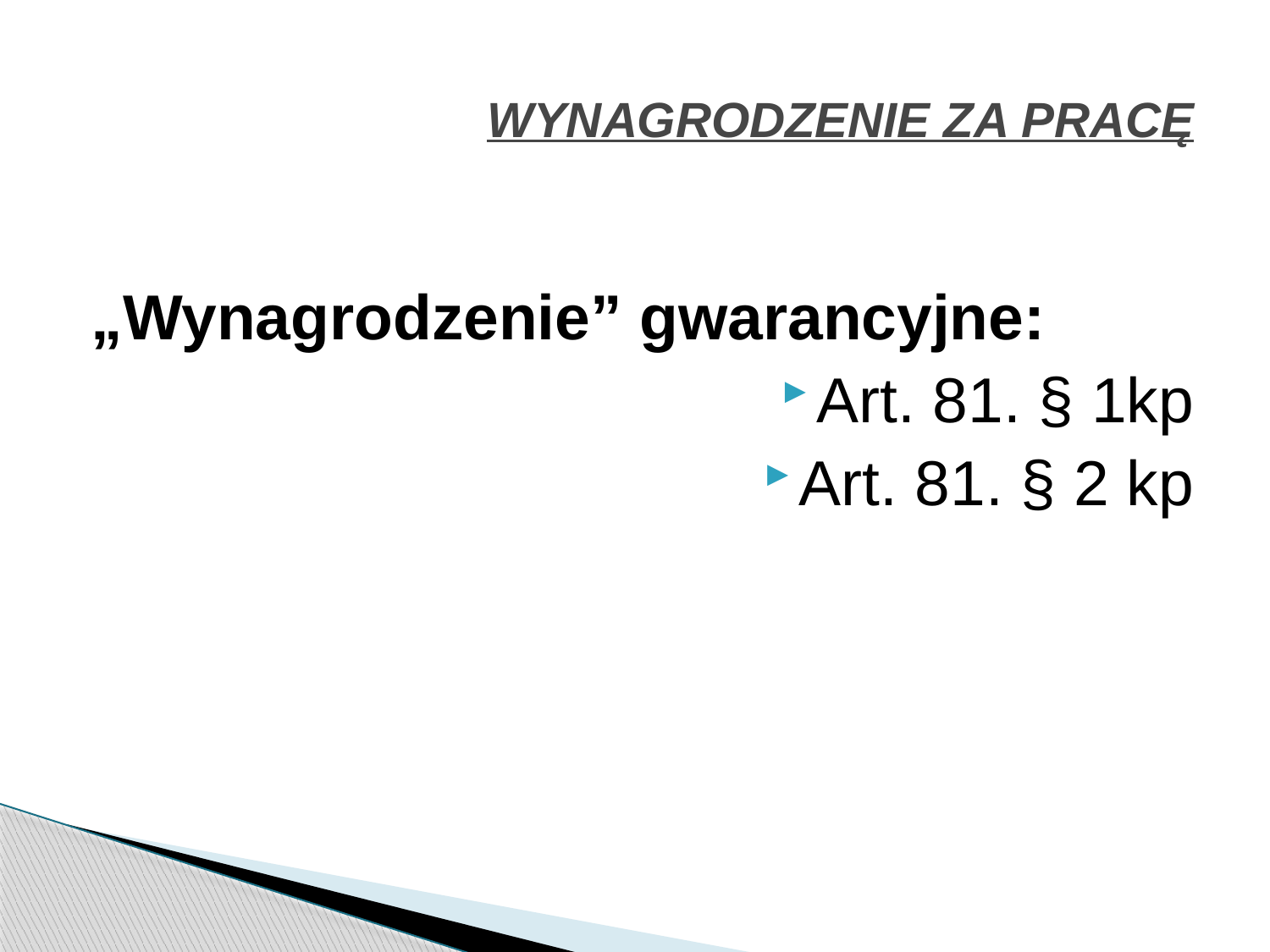

# WYNAGRODZENIE ZA PRACĘ

„Wynagrodzenie” gwarancyjne:
Art. 81. § 1kp
Art. 81. § 2 kp